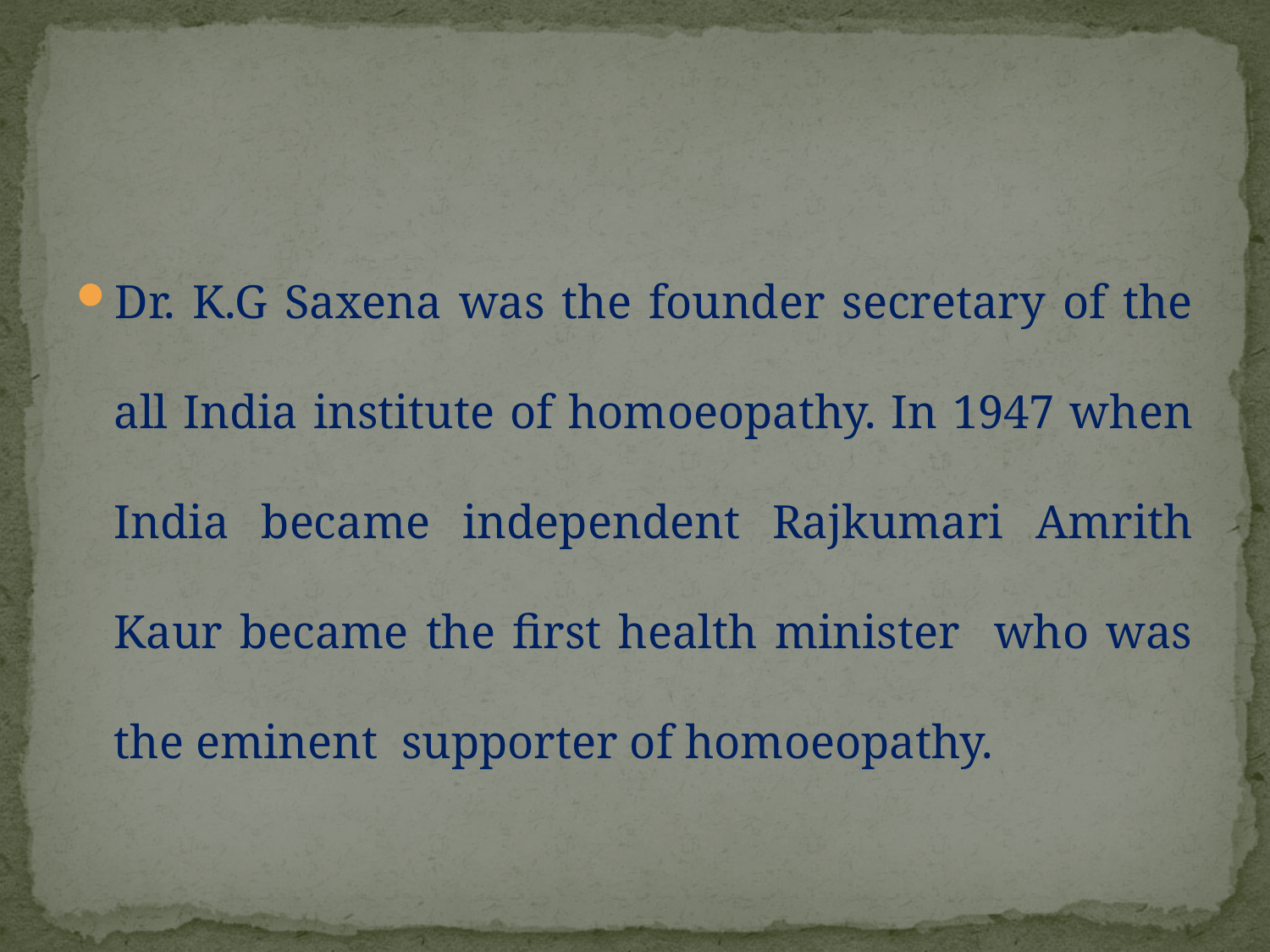

#
Dr. K.G Saxena was the founder secretary of the all India institute of homoeopathy. In 1947 when India became independent Rajkumari Amrith Kaur became the first health minister  who was the eminent  supporter of homoeopathy.